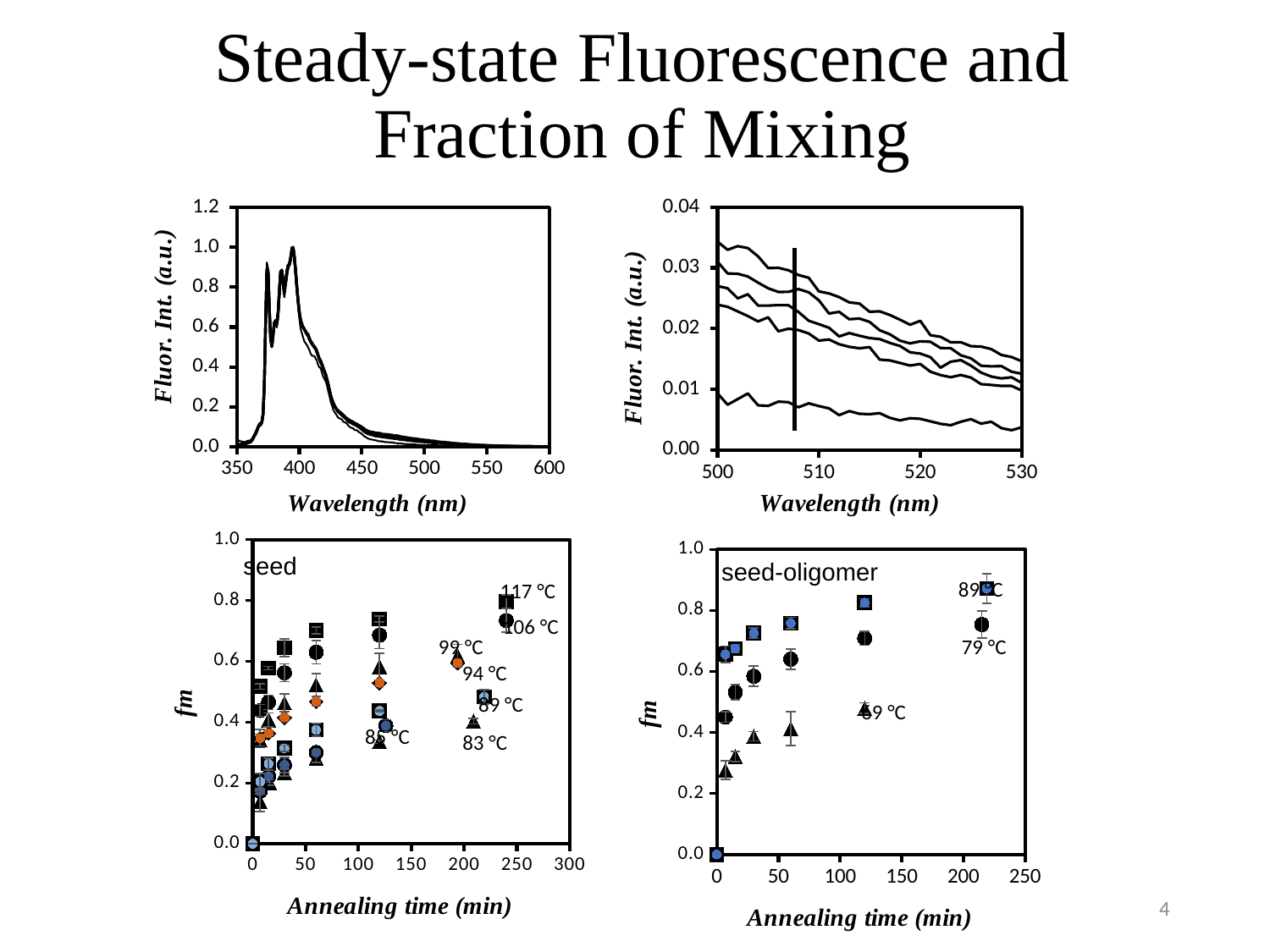

Steady-state Fluorescence and Fraction of Mixing

### Chart

| Category |  |  |  |  |  |
|---|---|---|---|---|---|

### Chart

| Category |  |  |  |  |  |
|---|---|---|---|---|---|

### Chart

| Category |  |  |  |  |  |  |  |  |  |  |  |  |  |  |  |  |  |  |  |  |  |  |  |  |
|---|---|---|---|---|---|---|---|---|---|---|---|---|---|---|---|---|---|---|---|---|---|---|---|---|

### Chart

| Category |  |  |  |  |
|---|---|---|---|---|
seed
seed-oligomer
89 °C
117 °C
106 °C
99 °C
79 °C
94 °C
89 °C
69 °C
85 °C
83 °C
4